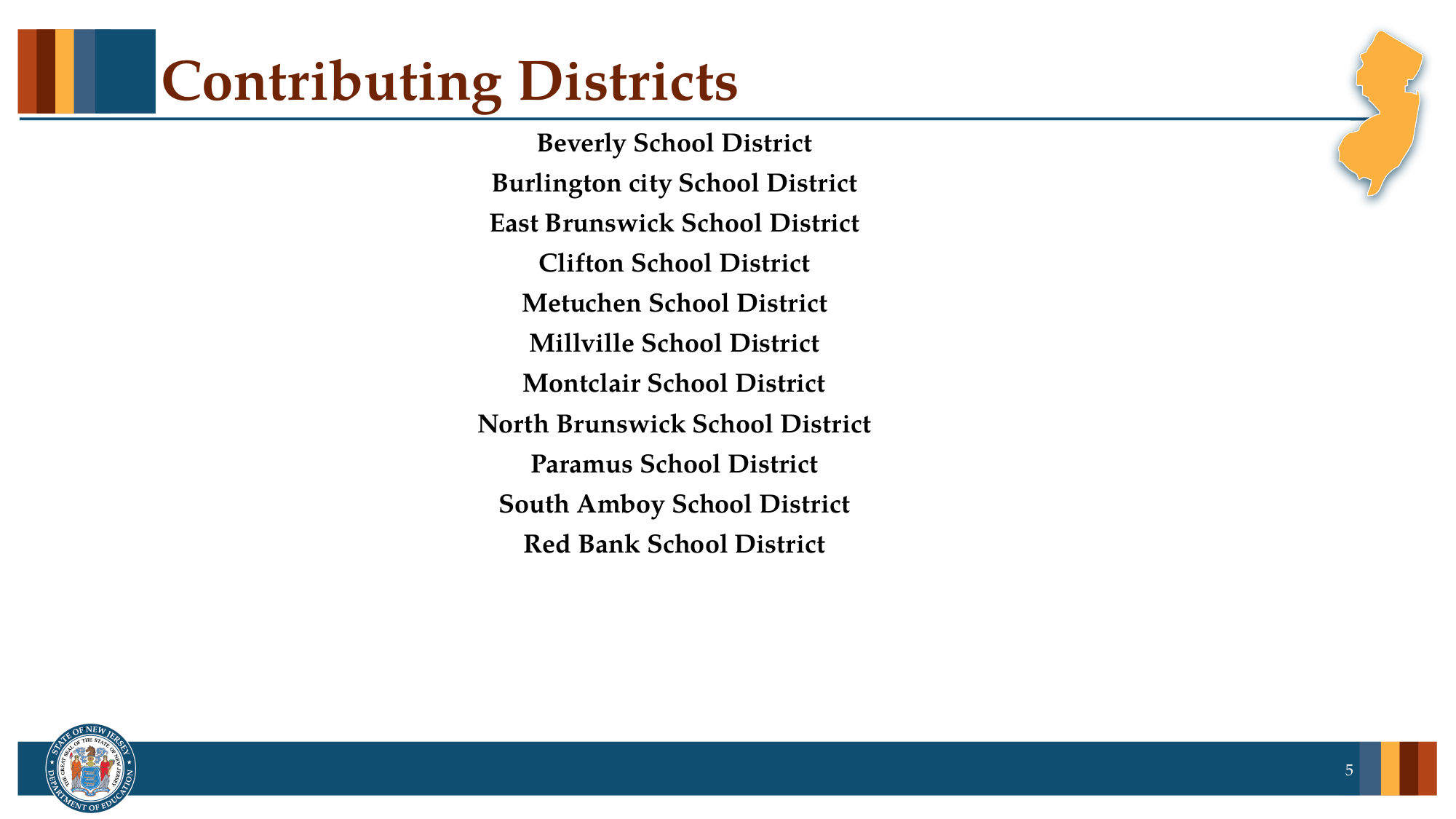

# Contributing Districts
Beverly School District
Burlington city School District
East Brunswick School District
Clifton School District
Metuchen School District
Millville School District
Montclair School District
North Brunswick School District
Paramus School District
South Amboy School District
Red Bank School District

5